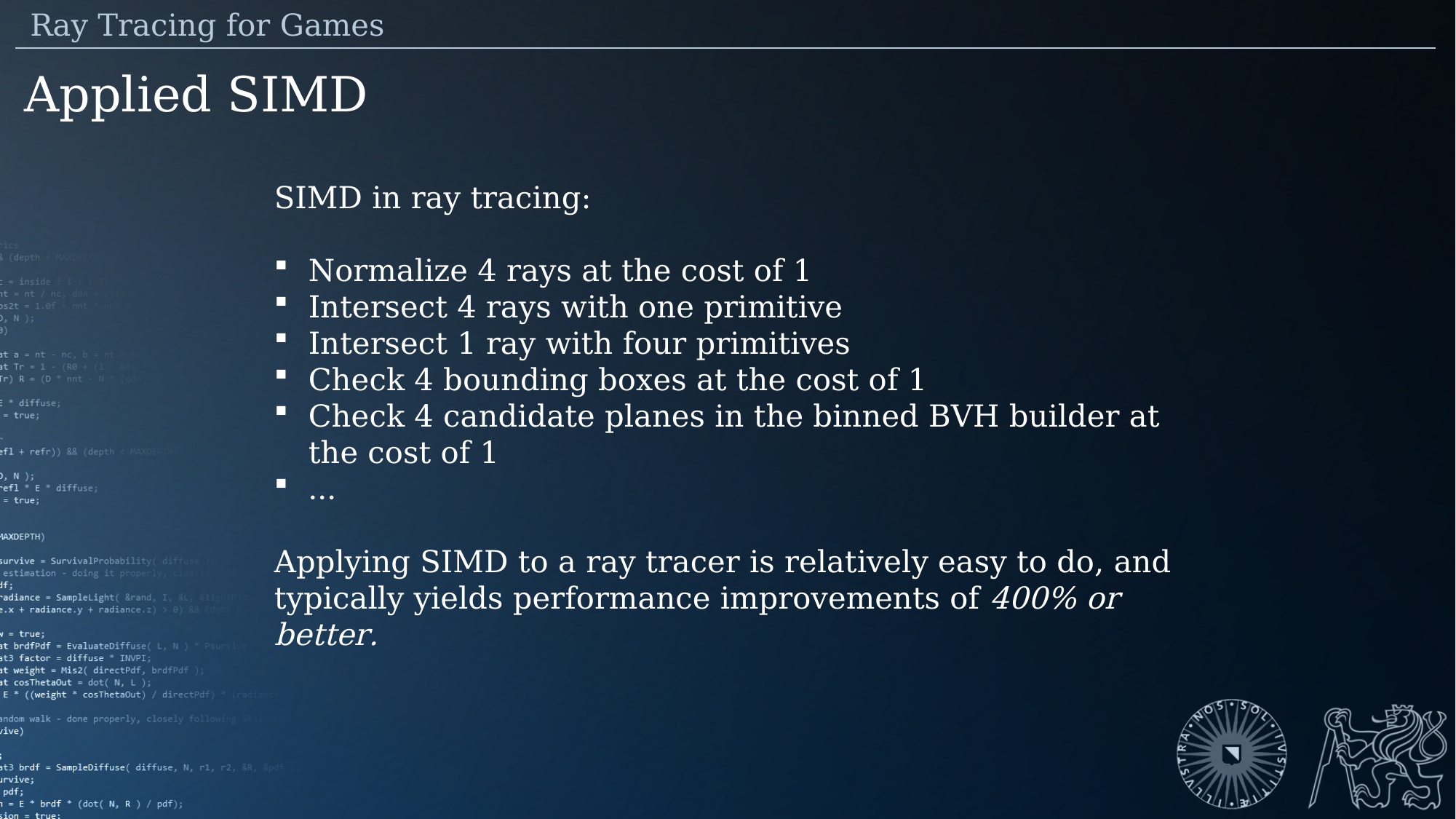

Ray Tracing for Games
Applied SIMD
SIMD in ray tracing:

Normalize 4 rays at the cost of 1
Intersect 4 rays with one primitive
Intersect 1 ray with four primitives
Check 4 bounding boxes at the cost of 1
Check 4 candidate planes in the binned BVH builder at the cost of 1
…

Applying SIMD to a ray tracer is relatively easy to do, and typically yields performance improvements of 400% or better.